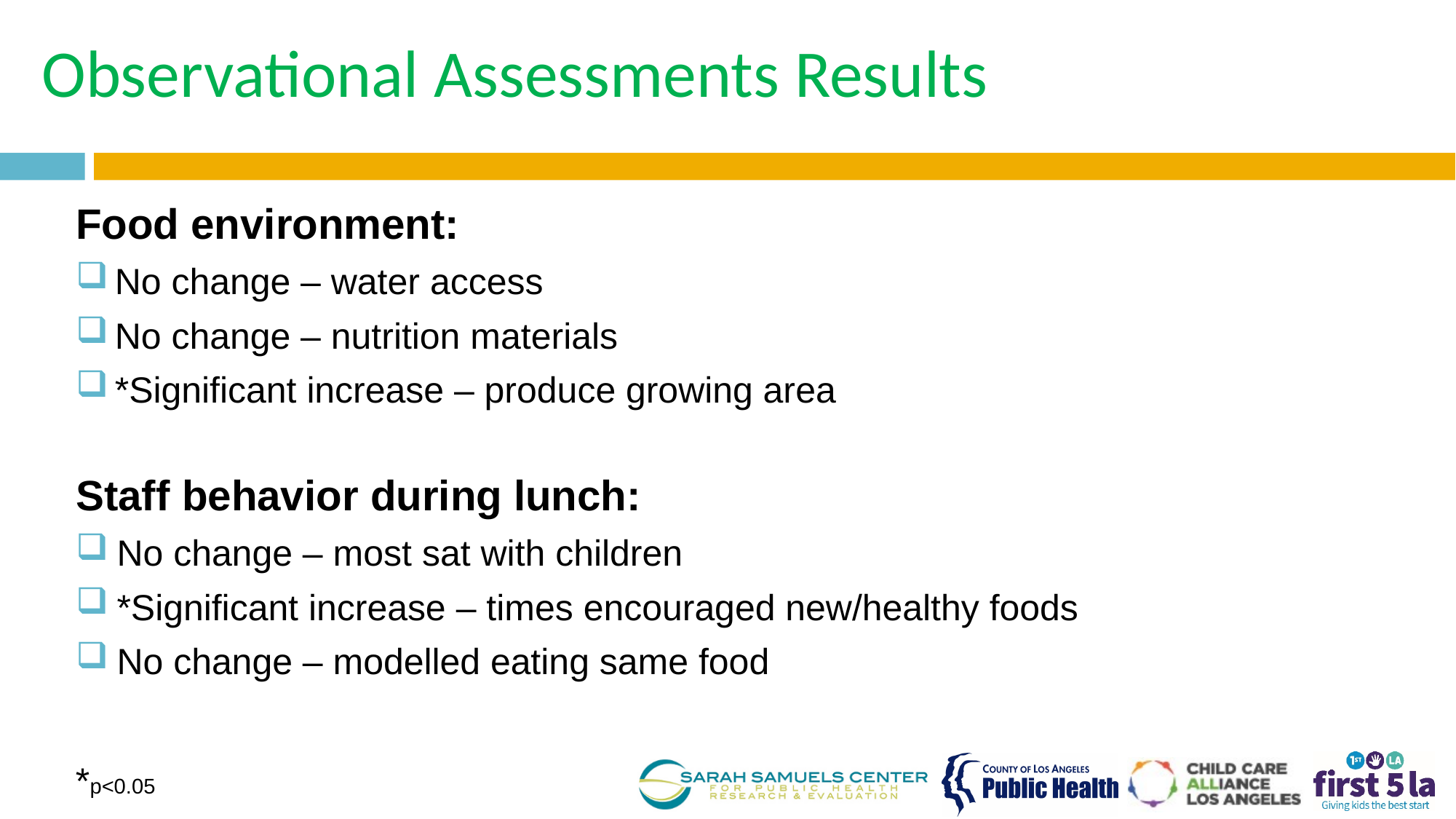

# Observational Assessments Results
Food environment:
No change – water access
No change – nutrition materials
*Significant increase – produce growing area

Staff behavior during lunch:
No change – most sat with children
*Significant increase – times encouraged new/healthy foods
No change – modelled eating same food

*p<0.05